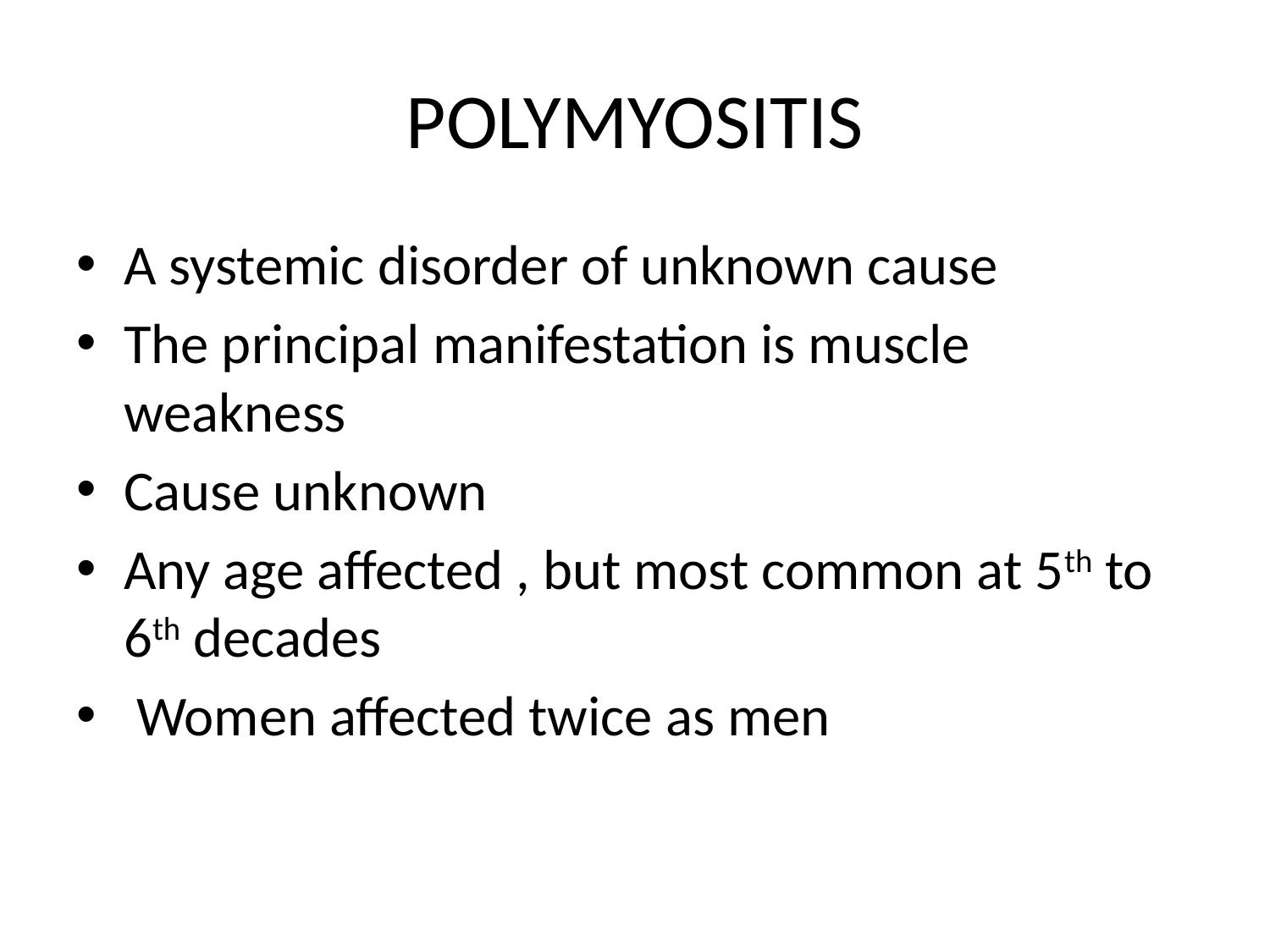

# POLYMYOSITIS
A systemic disorder of unknown cause
The principal manifestation is muscle weakness
Cause unknown
Any age affected , but most common at 5th to 6th decades
 Women affected twice as men